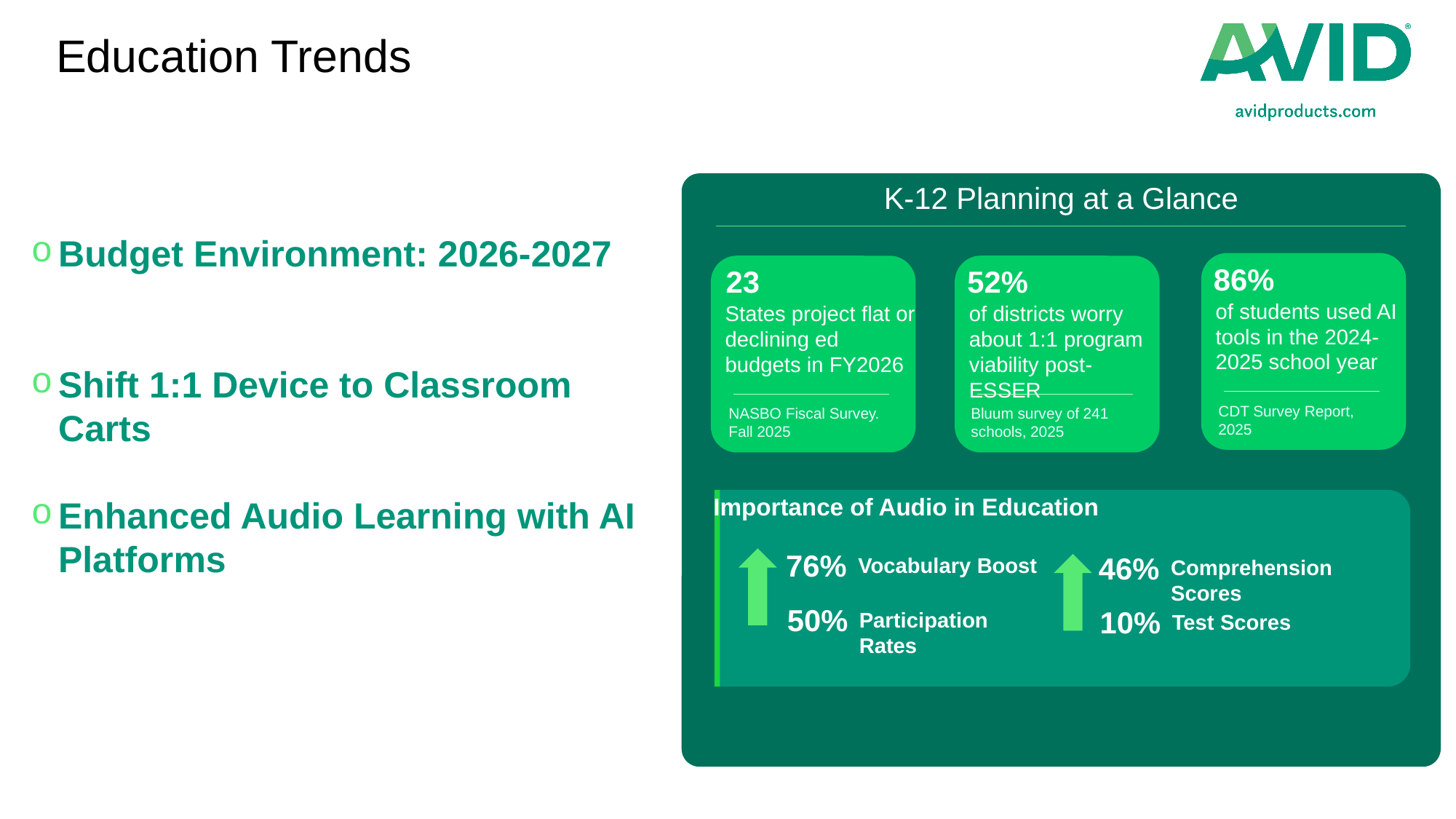

# Education Trends

K-12 Planning at a Glance
Budget Environment: 2026-2027

Shift 1:1 Device to Classroom Carts

Enhanced Audio Learning with AI Platforms

86%

23
52%
of students used AI
tools in the 2024-2025 school year
States project flat or declining ed budgets in FY2026
of districts worry
about 1:1 program
viability post-ESSER
CDT Survey Report,
2025
NASBO Fiscal Survey.
Fall 2025
Bluum survey of 241 schools, 2025
Importance of Audio in Education

76%
46%
Vocabulary Boost

Comprehension Scores

50%
10%
Participation Rates
Test Scores